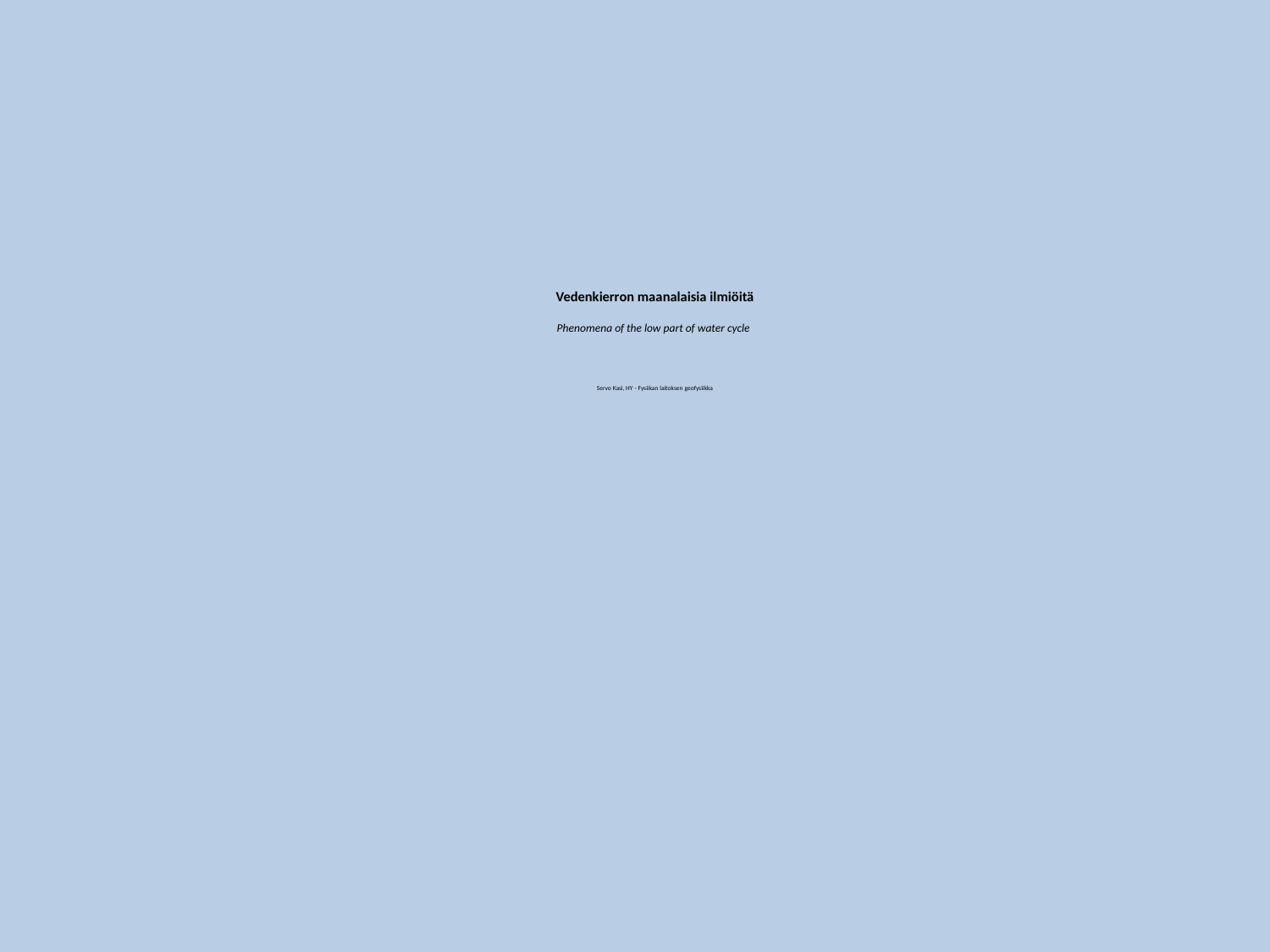

# Vedenkierron maanalaisia ilmiöitä Phenomena of the low part of water cycle   Servo Kasi, HY - Fysiikan laitoksen geofysiikka